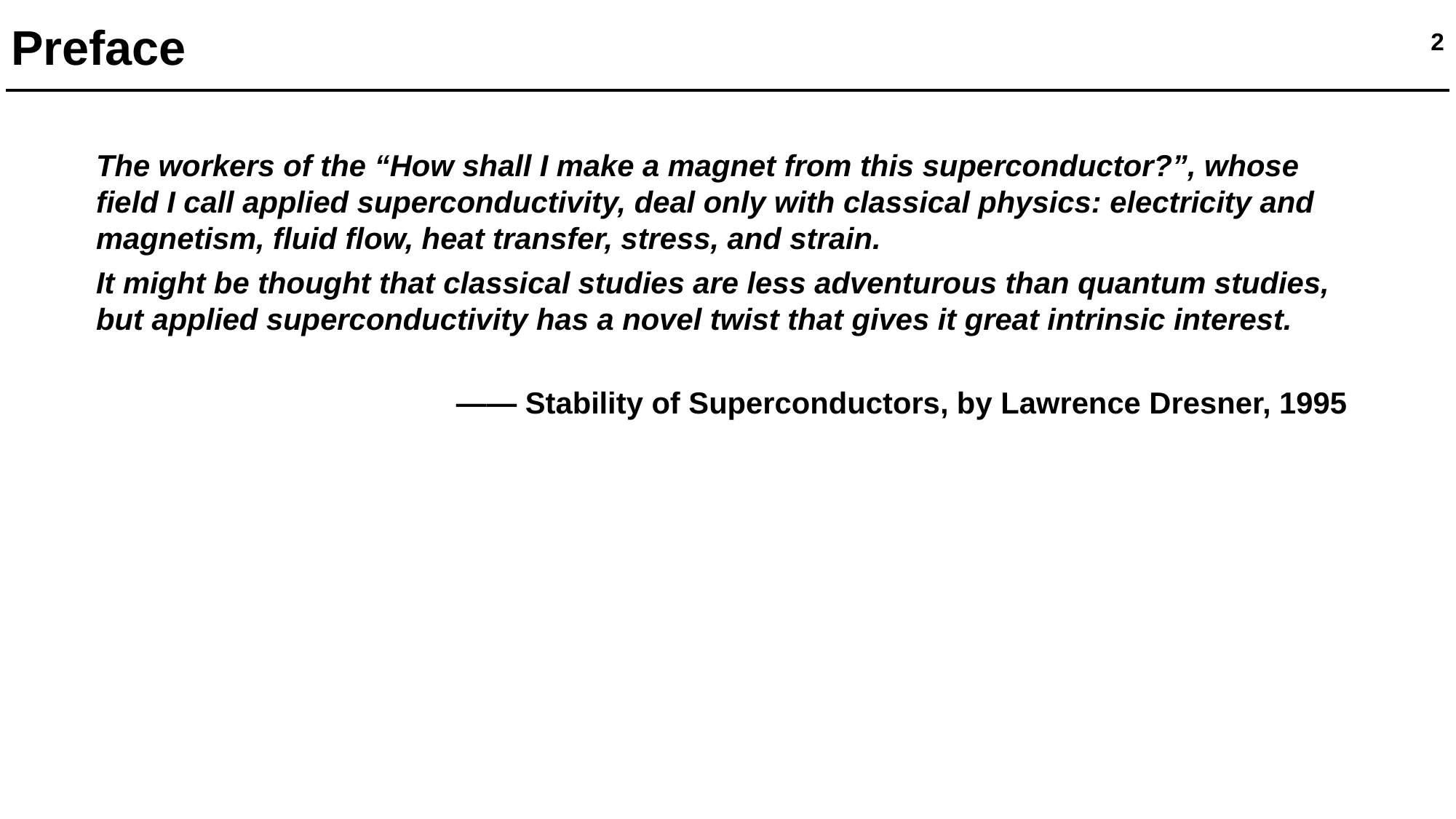

Preface
2/49
2
The workers of the “How shall I make a magnet from this superconductor?”, whose field I call applied superconductivity, deal only with classical physics: electricity and magnetism, fluid flow, heat transfer, stress, and strain.
It might be thought that classical studies are less adventurous than quantum studies, but applied superconductivity has a novel twist that gives it great intrinsic interest.

—— Stability of Superconductors, by Lawrence Dresner, 1995